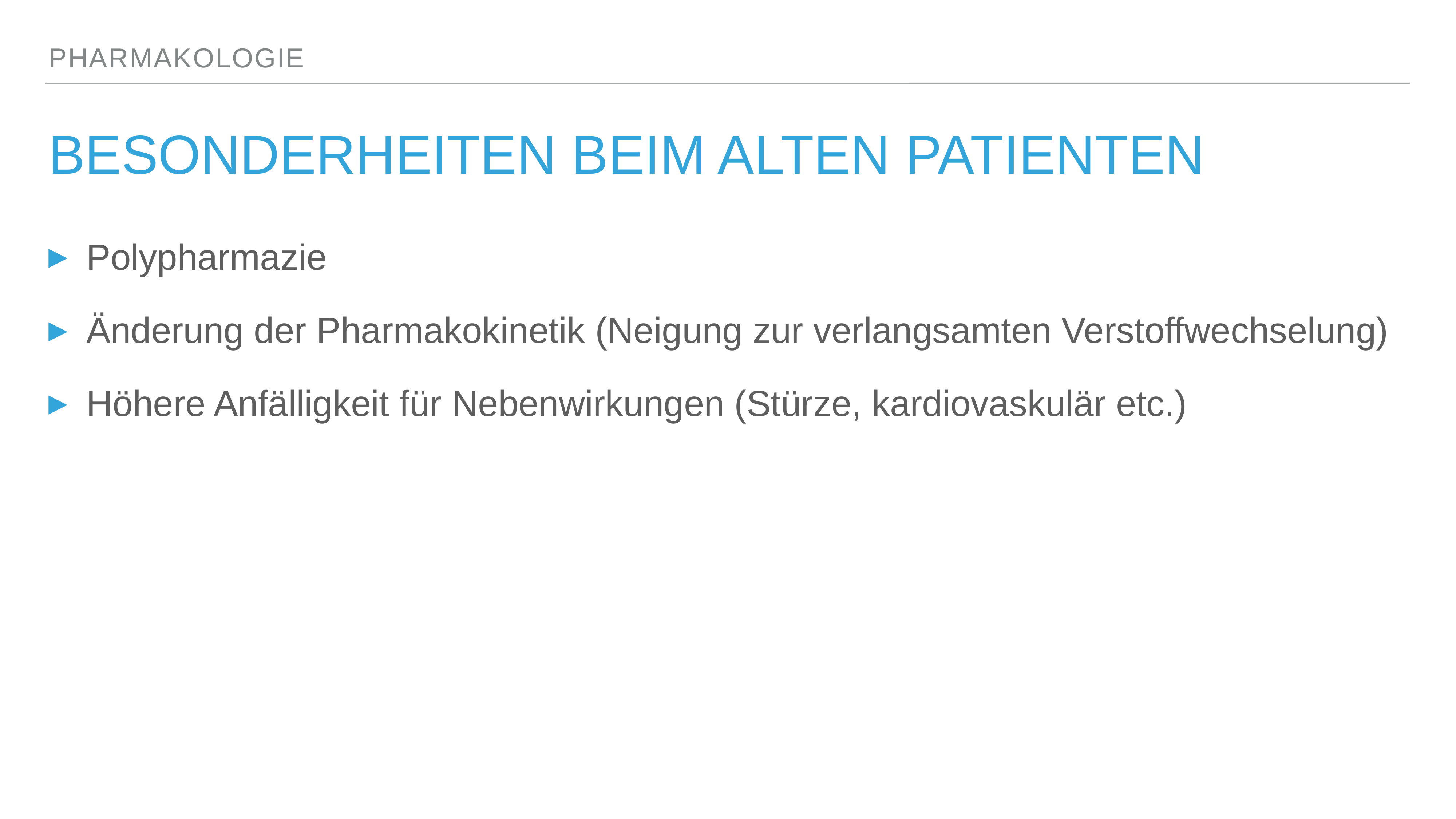

Pharmakologie
# Besonderheiten beim alten Patienten
Polypharmazie
Änderung der Pharmakokinetik (Neigung zur verlangsamten Verstoffwechselung)
Höhere Anfälligkeit für Nebenwirkungen (Stürze, kardiovaskulär etc.)